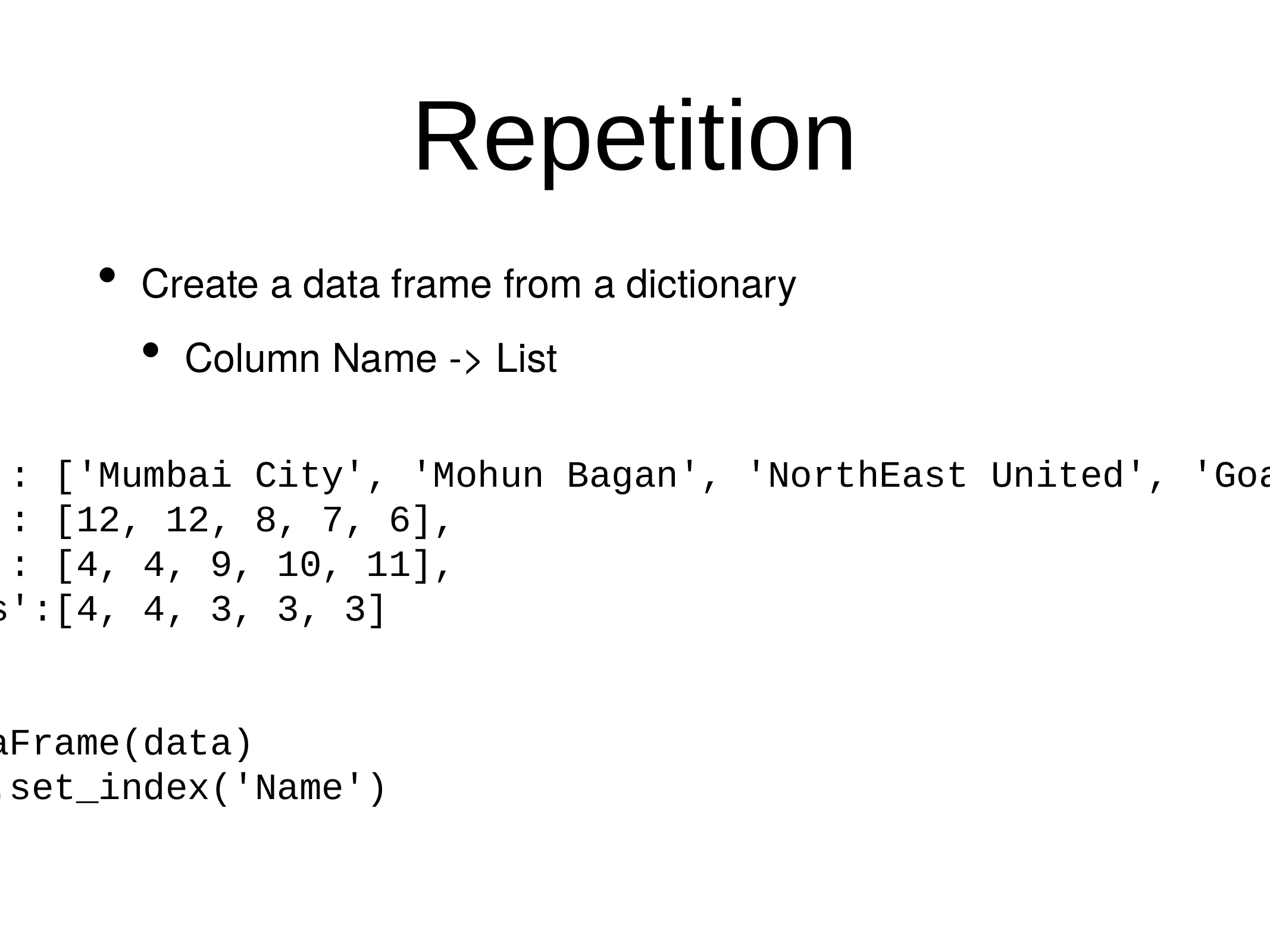

# Repetition
Create a data frame from a dictionary
Column Name -> List
data = { 'Name' : ['Mumbai City', 'Mohun Bagan', 'NorthEast United', 'Goa', 'Hyderabad'],
         'Wins' : [12, 12, 8, 7, 6],
         'Draws': [4, 4, 9, 10, 11],
         'Losses':[4, 4, 3, 3, 3]
         }

soccer = pd.DataFrame(data)
soccer = soccer.set_index('Name')
print(soccer)